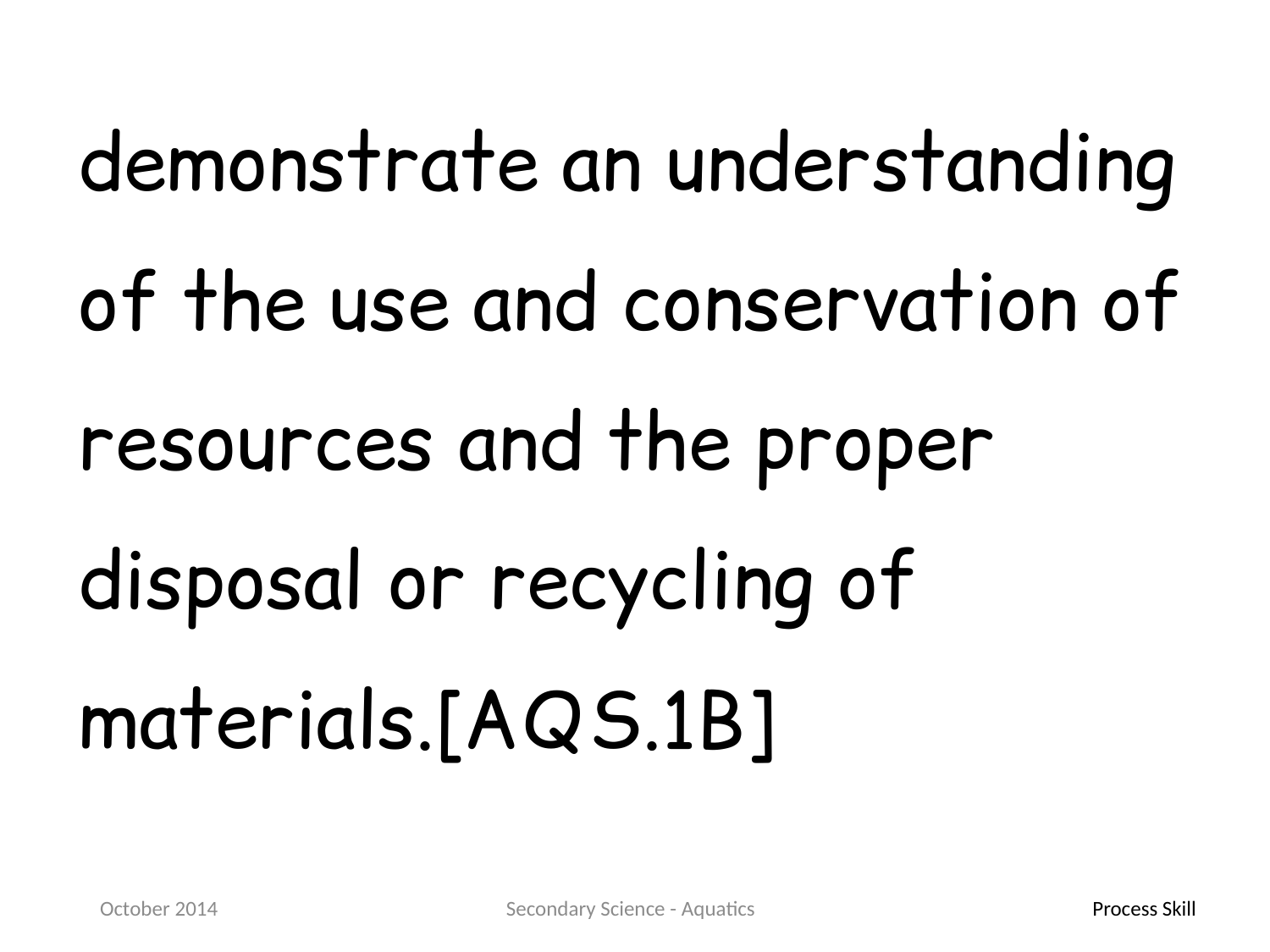

demonstrate an understanding of the use and conservation of resources and the proper disposal or recycling of materials.[AQS.1B]
October 2014
Secondary Science - Aquatics